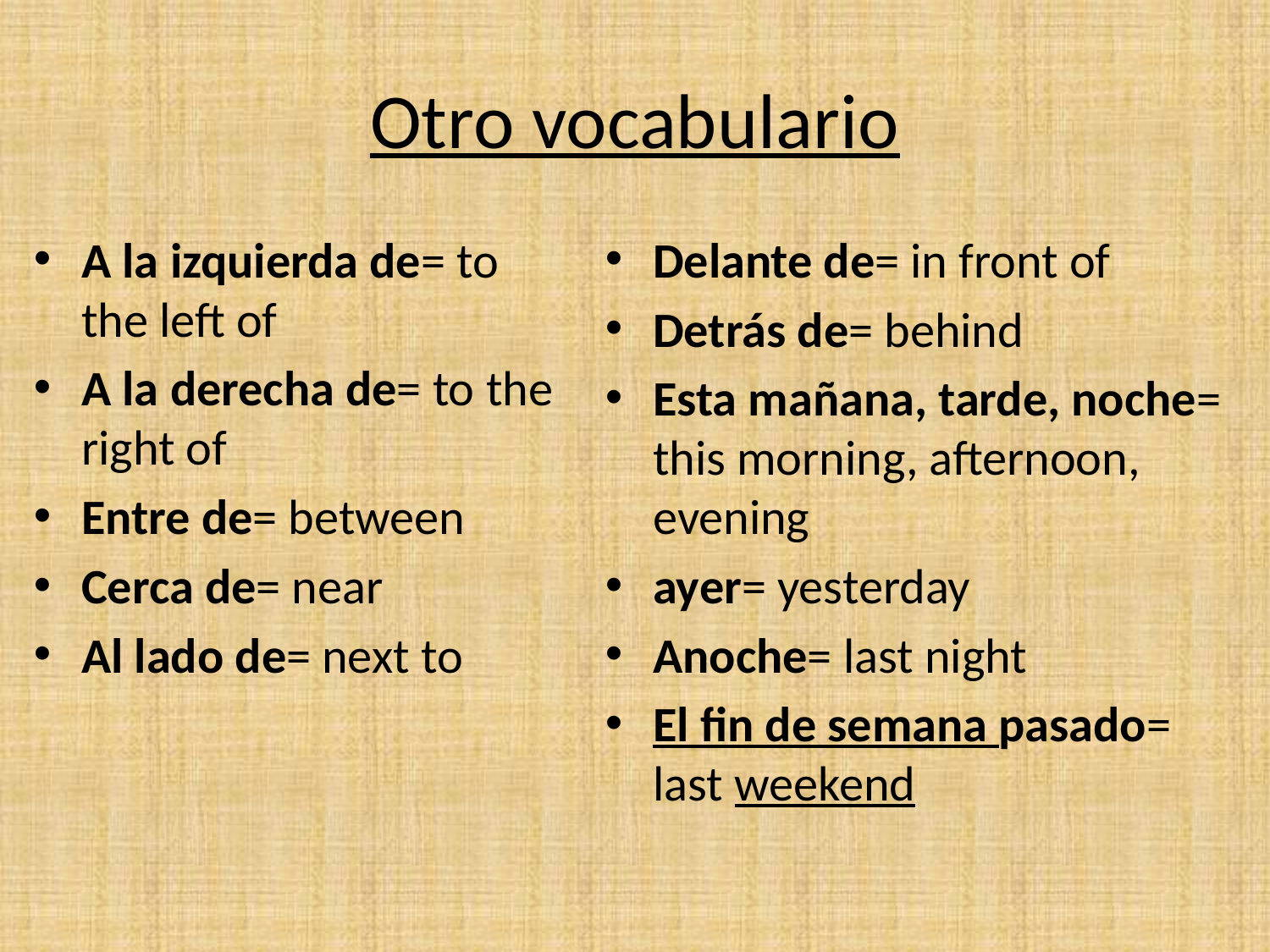

# Otro vocabulario
A la izquierda de= to the left of
A la derecha de= to the right of
Entre de= between
Cerca de= near
Al lado de= next to

Delante de= in front of
Detrás de= behind
Esta mañana, tarde, noche= this morning, afternoon, evening
ayer= yesterday
Anoche= last night
El fin de semana pasado= last weekend